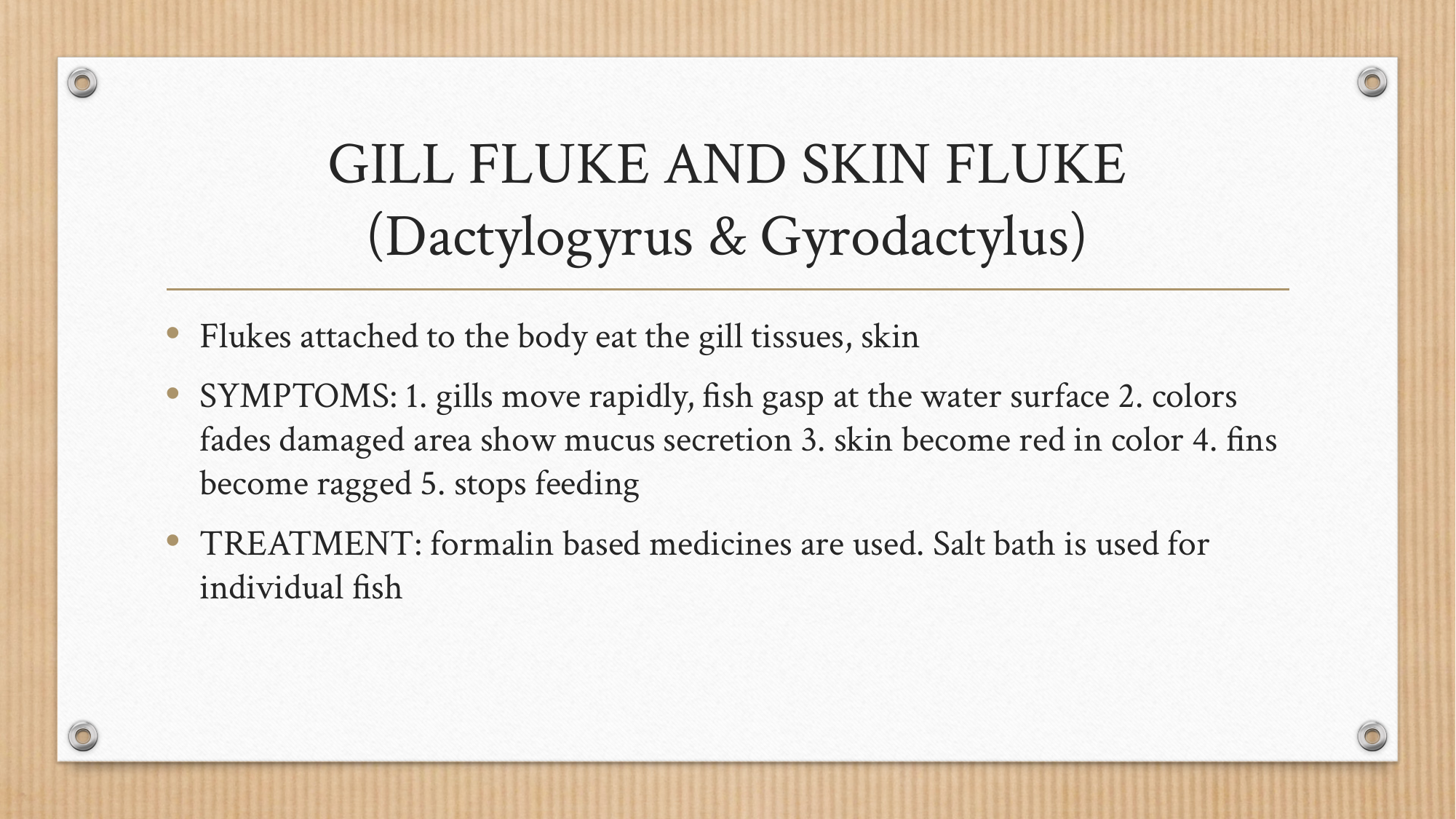

# GILL FLUKE AND SKIN FLUKE (Dactylogyrus & Gyrodactylus)
Flukes attached to the body eat the gill tissues, skin
SYMPTOMS: 1. gills move rapidly, fish gasp at the water surface 2. colors fades damaged area show mucus secretion 3. skin become red in color 4. fins become ragged 5. stops feeding
TREATMENT: formalin based medicines are used. Salt bath is used for individual fish